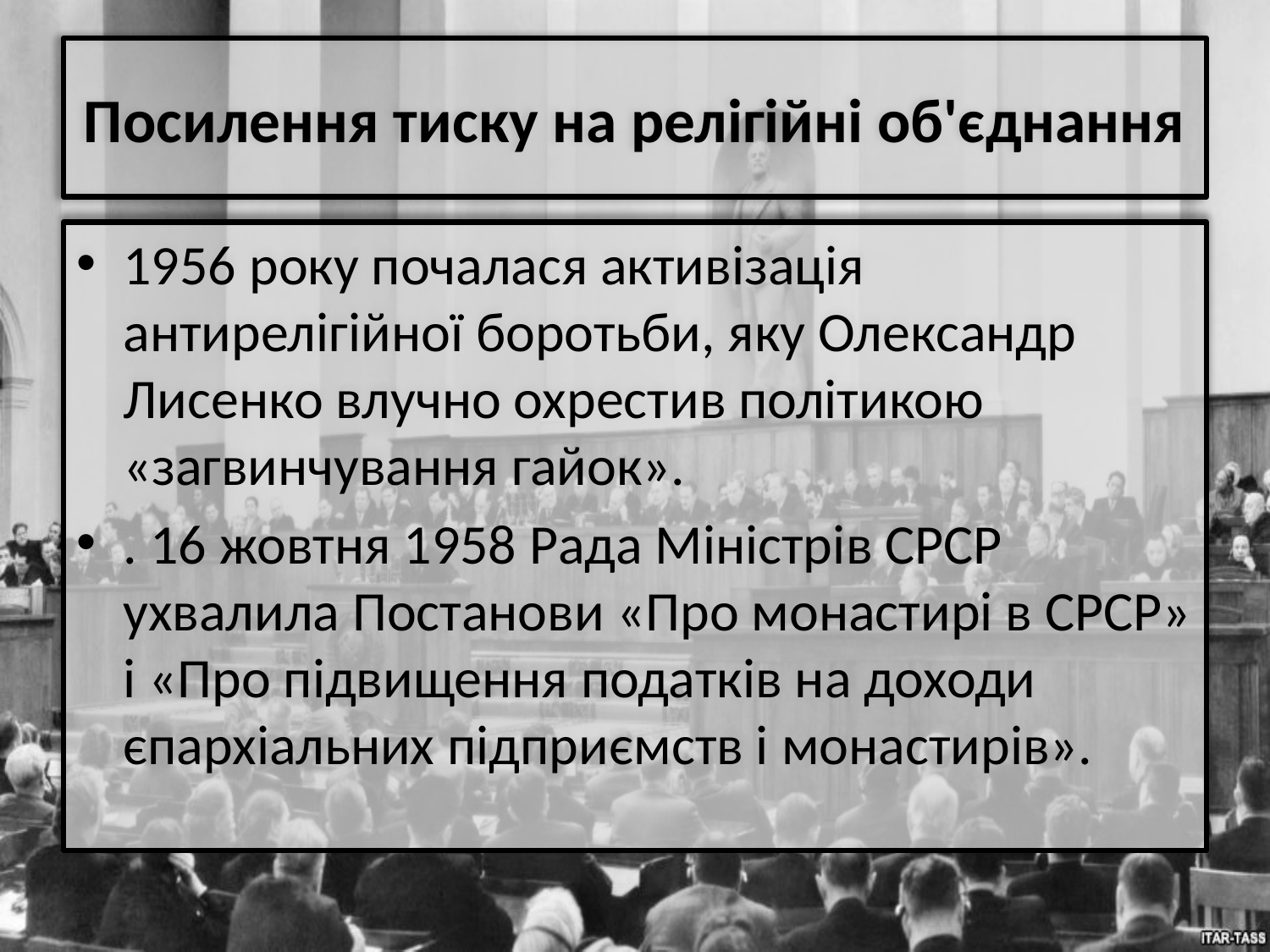

# Посилення тиску на релігійні об'єднання
1956 року почалася активізація антирелігійної боротьби, яку Олександр Лисенко влучно охрестив політикою «загвинчування гайок».
. 16 жовтня 1958 Рада Міністрів СРСР ухвалила Постанови «Про монастирі в СРСР» і «Про підвищення податків на доходи єпархіальних підприємств і монастирів».